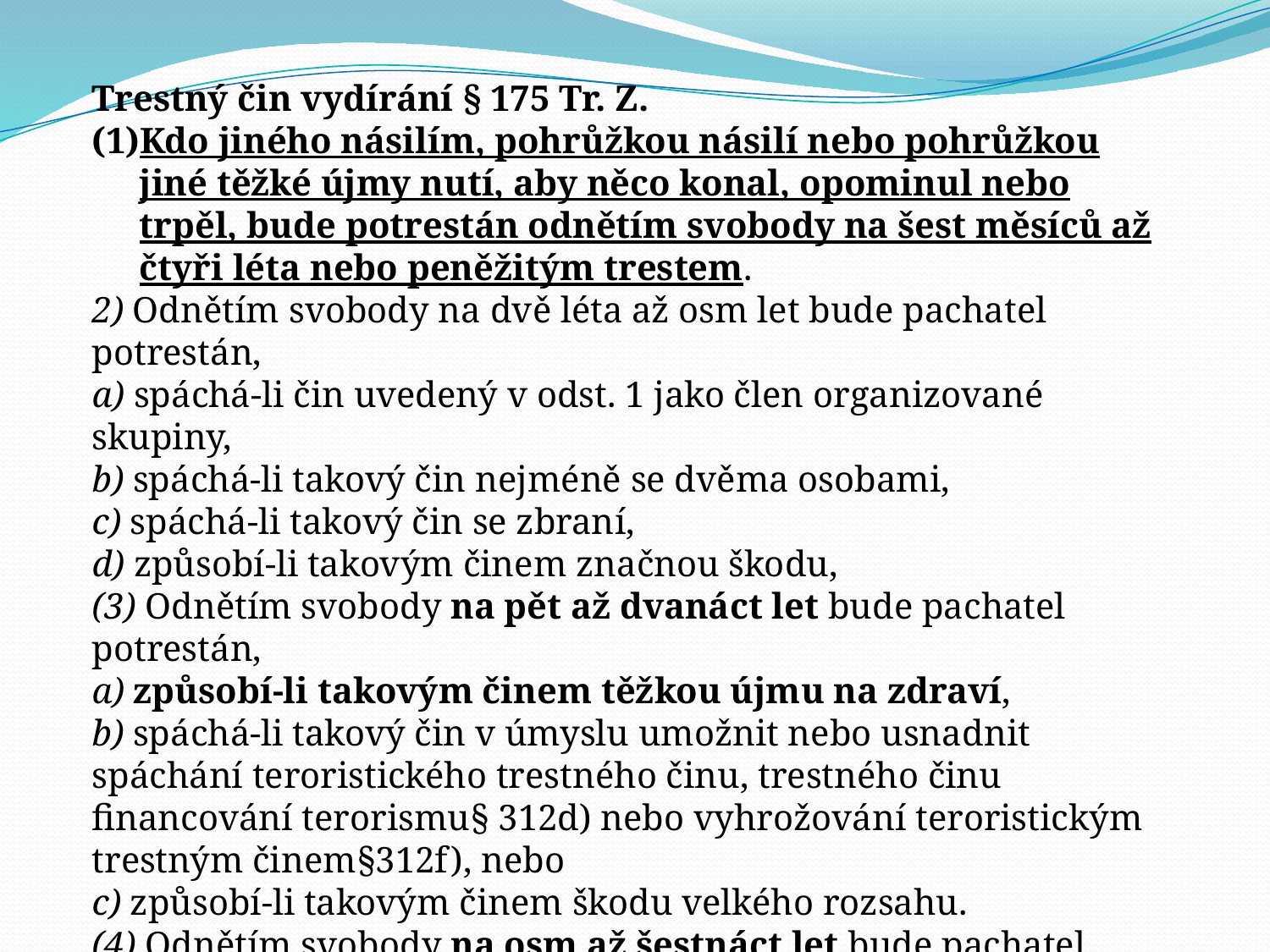

Trestný čin vydírání § 175 Tr. Z.
Kdo jiného násilím, pohrůžkou násilí nebo pohrůžkou jiné těžké újmy nutí, aby něco konal, opominul nebo trpěl, bude potrestán odnětím svobody na šest měsíců až čtyři léta nebo peněžitým trestem.
2) Odnětím svobody na dvě léta až osm let bude pachatel potrestán,
a) spáchá-li čin uvedený v odst. 1 jako člen organizované skupiny,
b) spáchá-li takový čin nejméně se dvěma osobami,
c) spáchá-li takový čin se zbraní,
d) způsobí-li takovým činem značnou škodu,
(3) Odnětím svobody na pět až dvanáct let bude pachatel potrestán,
a) způsobí-li takovým činem těžkou újmu na zdraví,
b) spáchá-li takový čin v úmyslu umožnit nebo usnadnit spáchání teroristického trestného činu, trestného činu financování terorismu§ 312d) nebo vyhrožování teroristickým trestným činem§312f), nebo
c) způsobí-li takovým činem škodu velkého rozsahu.
(4) Odnětím svobody na osm až šestnáct let bude pachatel potrestán, způsobí-li činem uvedeným v odst. 1 smrt.
(5) Příprava je trestná.